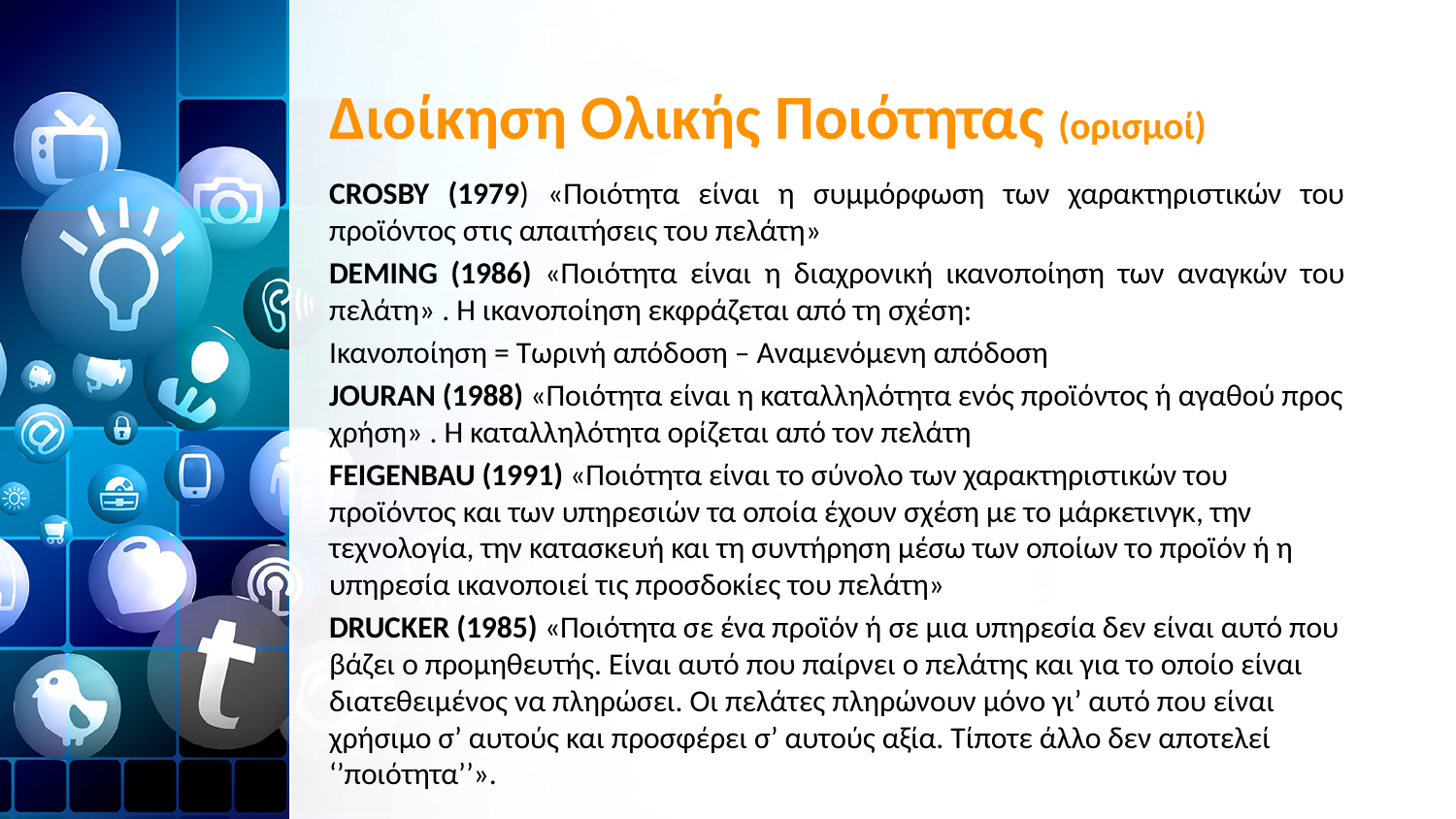

# Διοίκηση Ολικής Ποιότητας (ορισμοί)
CROSBY (1979) «Ποιότητα είναι η συμμόρφωση των χαρακτηριστικών του προϊόντος στις απαιτήσεις του πελάτη»
DEMING (1986) «Ποιότητα είναι η διαχρονική ικανοποίηση των αναγκών του πελάτη» . Η ικανοποίηση εκφράζεται από τη σχέση:
Ικανοποίηση = Τωρινή απόδοση – Αναμενόμενη απόδοση
JOURAN (1988) «Ποιότητα είναι η καταλληλότητα ενός προϊόντος ή αγαθού προς χρήση» . Η καταλληλότητα ορίζεται από τον πελάτη
FEIGENBAU (1991) «Ποιότητα είναι το σύνολο των χαρακτηριστικών του προϊόντος και των υπηρεσιών τα οποία έχουν σχέση με το μάρκετινγκ, την τεχνολογία, την κατασκευή και τη συντήρηση μέσω των οποίων το προϊόν ή η υπηρεσία ικανοποιεί τις προσδοκίες του πελάτη»
DRUCKER (1985) «Ποιότητα σε ένα προϊόν ή σε μια υπηρεσία δεν είναι αυτό που βάζει ο προμηθευτής. Είναι αυτό που παίρνει ο πελάτης και για το οποίο είναι διατεθειμένος να πληρώσει. Οι πελάτες πληρώνουν μόνο γι’ αυτό που είναι χρήσιμο σ’ αυτούς και προσφέρει σ’ αυτούς αξία. Τίποτε άλλο δεν αποτελεί ‘’ποιότητα’’».